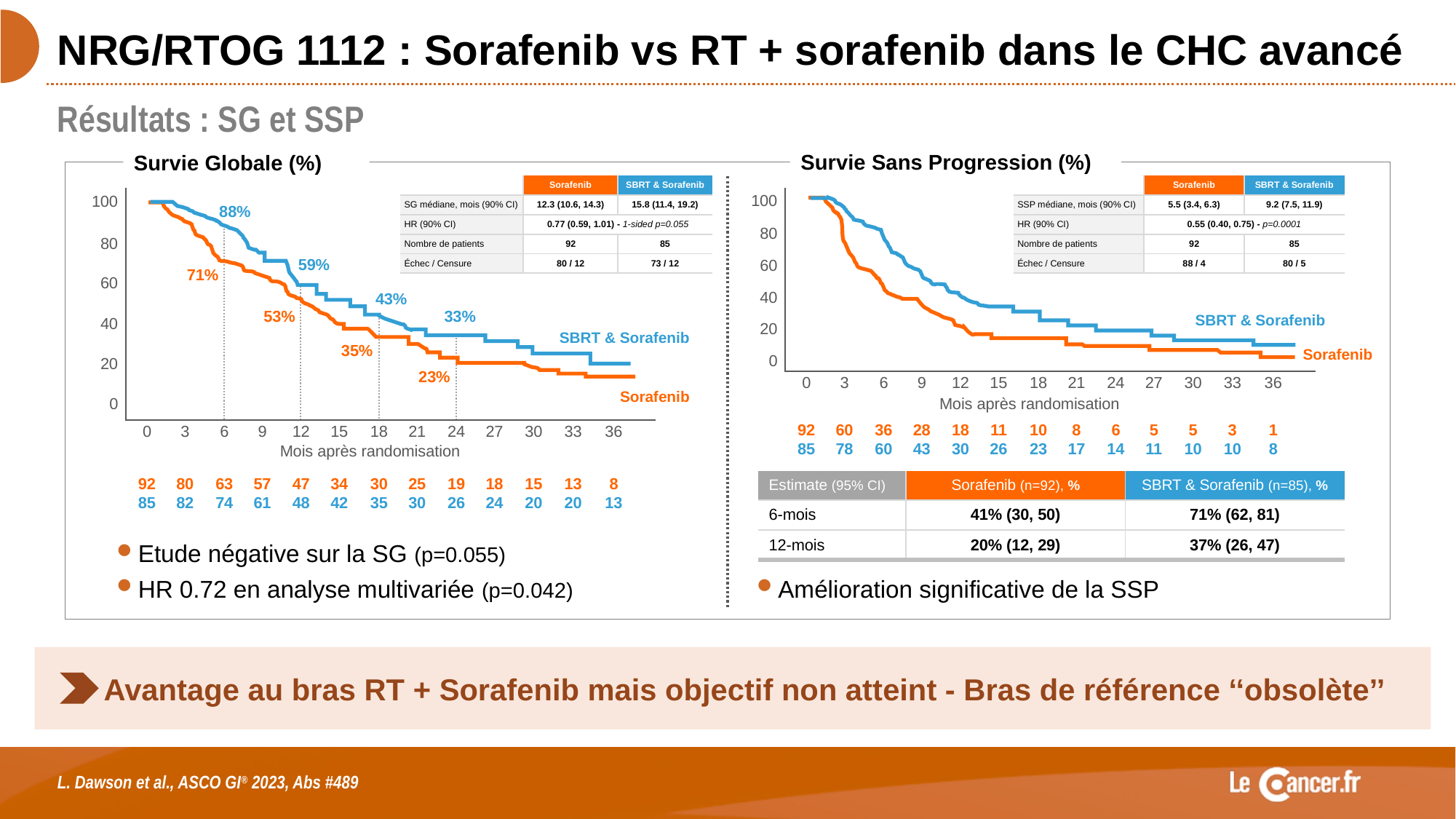

# NRG/RTOG 1112 : Sorafenib vs RT + sorafenib dans le CHC avancé
Résultats : SG et SSP
Survie Sans Progression (%)
Survie Globale (%)

|  | Sorafenib | SBRT & Sorafenib |
| --- | --- | --- |
| SG médiane, mois (90% CI) | 12.3 (10.6, 14.3) | 15.8 (11.4, 19.2) |
| HR (90% CI) | 0.77 (0.59, 1.01) - 1-sided p=0.055 |  |
| Nombre de patients | 92 | 85 |
| Échec / Censure | 80 / 12 | 73 / 12 |
|  | Sorafenib | SBRT & Sorafenib |
| --- | --- | --- |
| SSP médiane, mois (90% CI) | 5.5 (3.4, 6.3) | 9.2 (7.5, 11.9) |
| HR (90% CI) | 0.55 (0.40, 0.75) - p=0.0001 |  |
| Nombre de patients | 92 | 85 |
| Échec / Censure | 88 / 4 | 80 / 5 |

100
88%

80
59%
71%
60
43%
53%
33%
40
SBRT & Sorafenib
35%
20
23%
Sorafenib
0
0
3
6
9
12
15
18
21
24
27
30
33
36
Mois après randomisation
92
85
80
82
63
74
57
61
47
48
34
42
30
35
25
30
19
26
18
24
15
20
13
20
8
13

100

80
60
40
SBRT & Sorafenib
20
Sorafenib
0
0
3
6
9
12
15
18
21
24
27
30
33
36
Mois après randomisation
92
85
60
78
36
60
28
43
18
30
11
26
10
23
8
17
6
14
5
11
5
10
3
10
1
8
| Estimate (95% CI) | Sorafenib (n=92), % | SBRT & Sorafenib (n=85), % |
| --- | --- | --- |
| 6-mois | 41% (30, 50) | 71% (62, 81) |
| 12-mois | 20% (12, 29) | 37% (26, 47) |
Etude négative sur la SG (p=0.055)
HR 0.72 en analyse multivariée (p=0.042)
Amélioration significative de la SSP
Avantage au bras RT + Sorafenib mais objectif non atteint - Bras de référence ‘‘obsolète’’

L. Dawson et al., ASCO GI® 2023, Abs #489